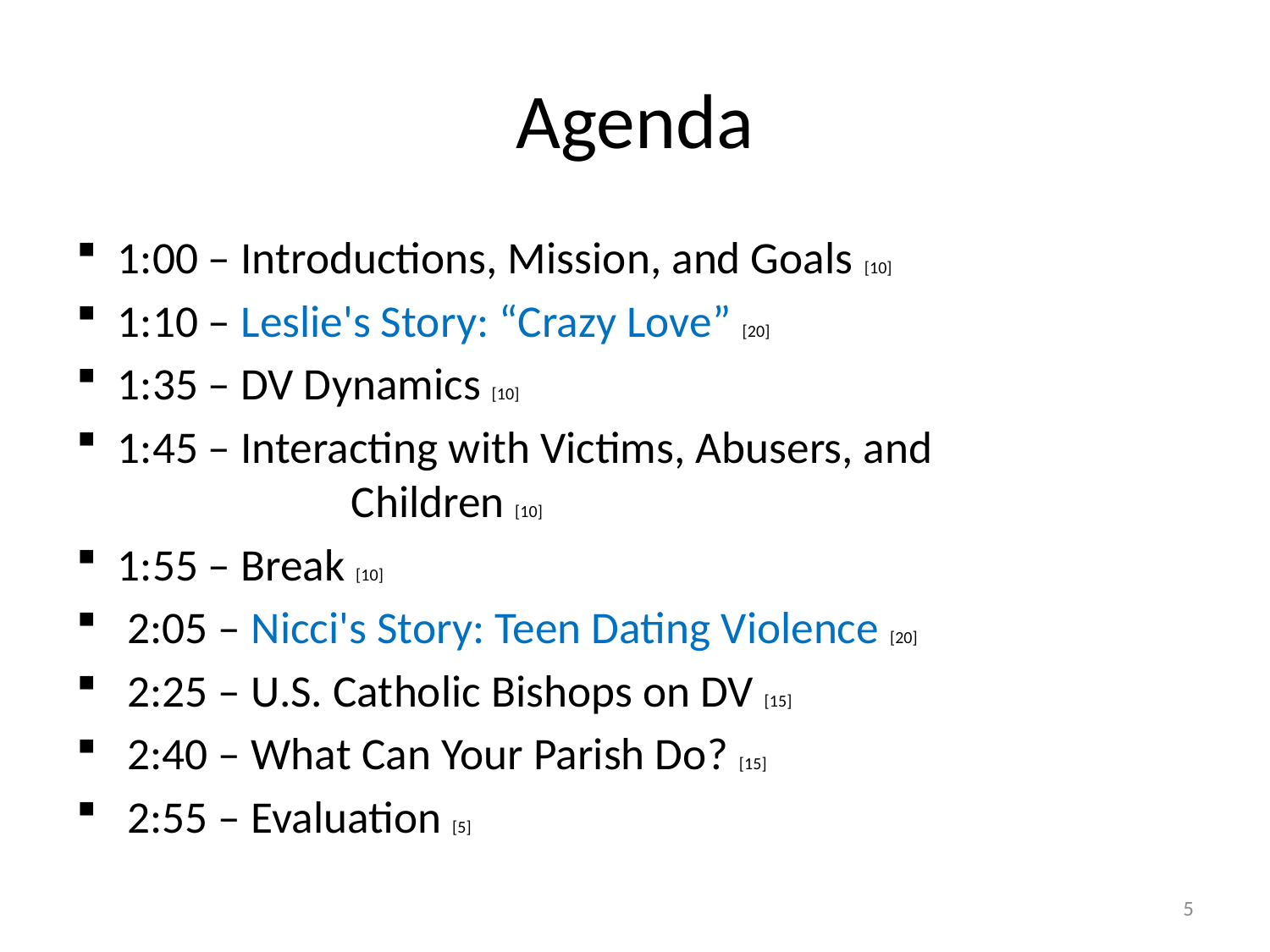

# Agenda
1:00 – Introductions, Mission, and Goals [10]
1:10 – Leslie's Story: “Crazy Love” [20]
1:35 – DV Dynamics [10]
1:45 – Interacting with Victims, Abusers, and   				   Children [10]
1:55 – Break [10]
 2:05 – Nicci's Story: Teen Dating Violence [20]
 2:25 – U.S. Catholic Bishops on DV [15]
 2:40 – What Can Your Parish Do? [15]
 2:55 – Evaluation [5]

5